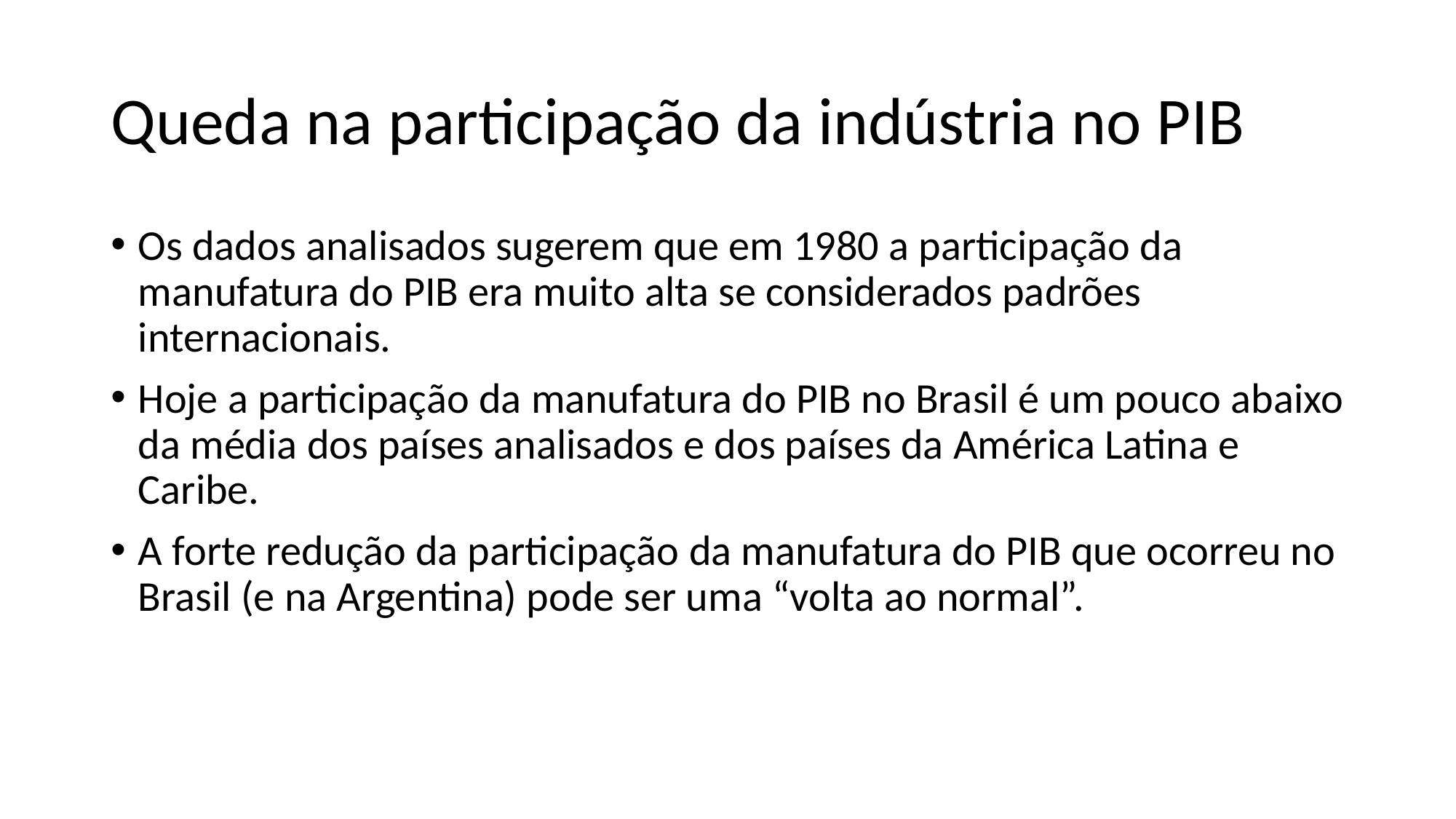

# Queda na participação da indústria no PIB
Os dados analisados sugerem que em 1980 a participação da manufatura do PIB era muito alta se considerados padrões internacionais.
Hoje a participação da manufatura do PIB no Brasil é um pouco abaixo da média dos países analisados e dos países da América Latina e Caribe.
A forte redução da participação da manufatura do PIB que ocorreu no Brasil (e na Argentina) pode ser uma “volta ao normal”.